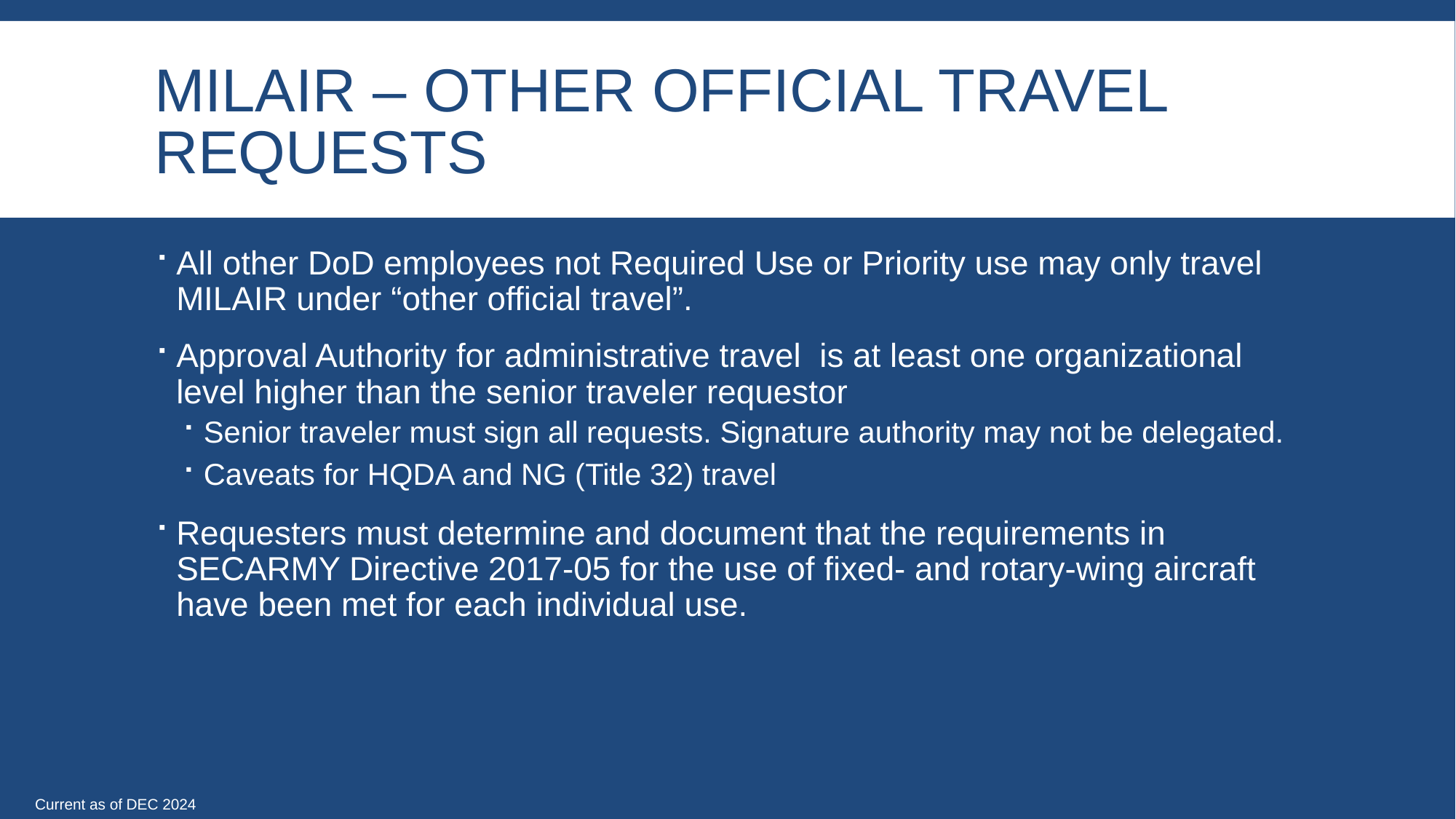

# MILAIR – Other Official Travel Requests
All other DoD employees not Required Use or Priority use may only travel MILAIR under “other official travel”.
Approval Authority for administrative travel  is at least one organizational level higher than the senior traveler requestor
Senior traveler must sign all requests. Signature authority may not be delegated.
Caveats for HQDA and NG (Title 32) travel
Requesters must determine and document that the requirements in SECARMY Directive 2017-05 for the use of fixed- and rotary-wing aircraft have been met for each individual use.